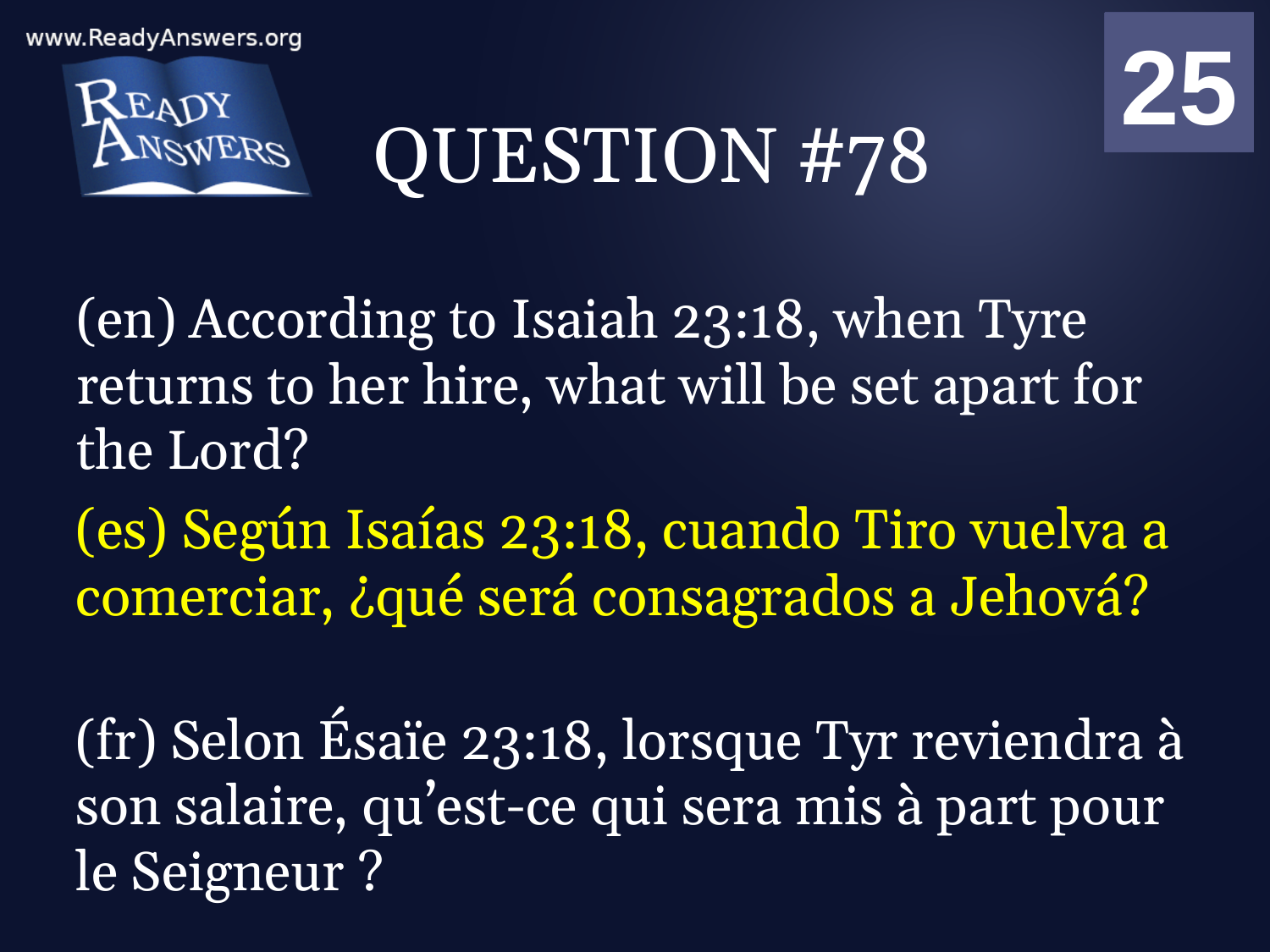

01
02
03
04
05
06
07
08
09
10
11
12
13
14
15
16
17
18
19
20
21
22
23
24
25
00
# QUESTION #78
(en) According to Isaiah 23:18, when Tyre returns to her hire, what will be set apart for the Lord?
(es) Según Isaías 23:18, cuando Tiro vuelva a comerciar, ¿qué será consagrados a Jehová?
(fr) Selon Ésaïe 23:18, lorsque Tyr reviendra à son salaire, qu’est-ce qui sera mis à part pour le Seigneur ?